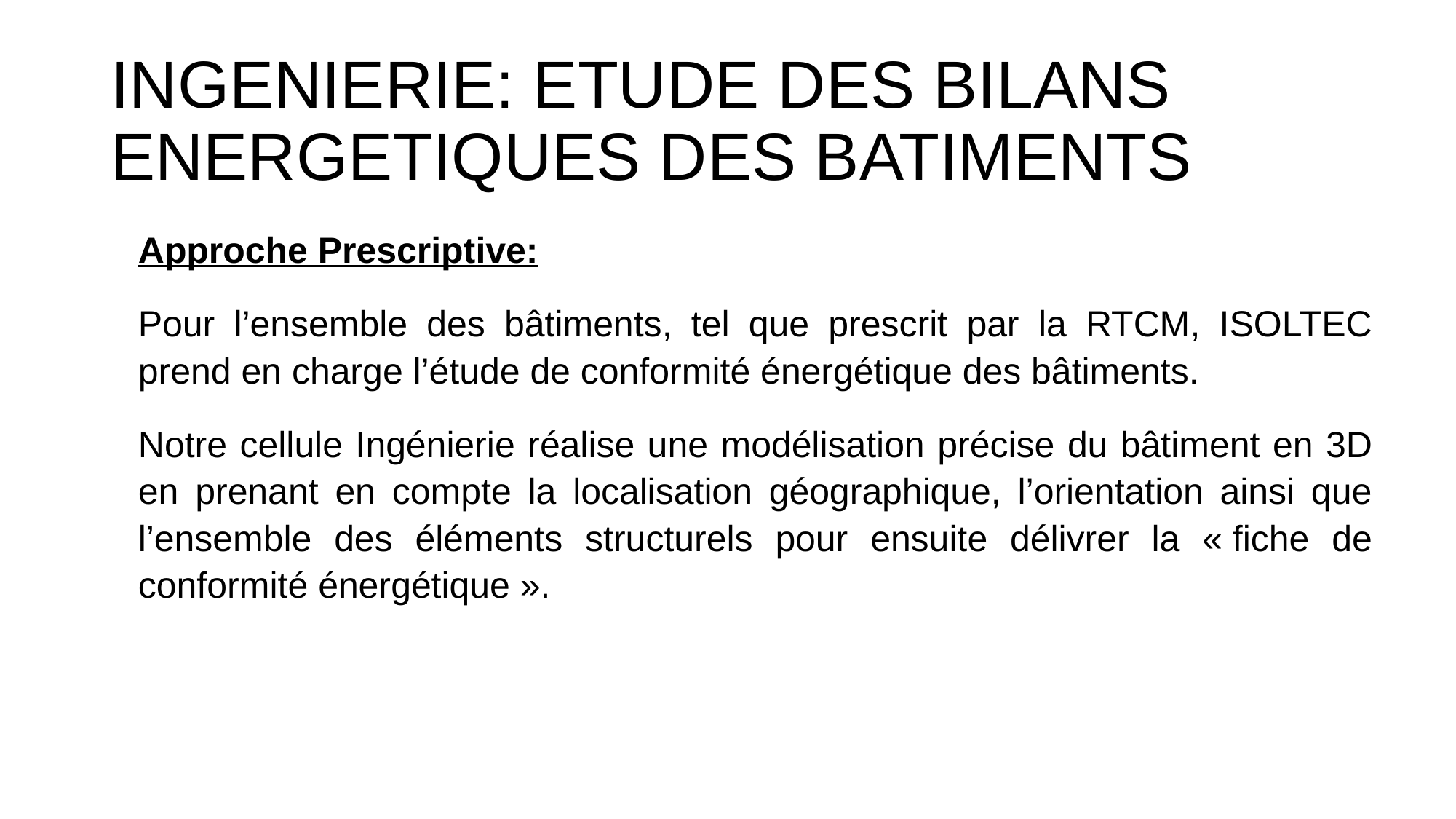

# INGENIERIE: ETUDE DES BILANS ENERGETIQUES DES BATIMENTS
Approche Prescriptive:
Pour l’ensemble des bâtiments, tel que prescrit par la RTCM, ISOLTEC prend en charge l’étude de conformité énergétique des bâtiments.
Notre cellule Ingénierie réalise une modélisation précise du bâtiment en 3D en prenant en compte la localisation géographique, l’orientation ainsi que l’ensemble des éléments structurels pour ensuite délivrer la « fiche de conformité énergétique ».